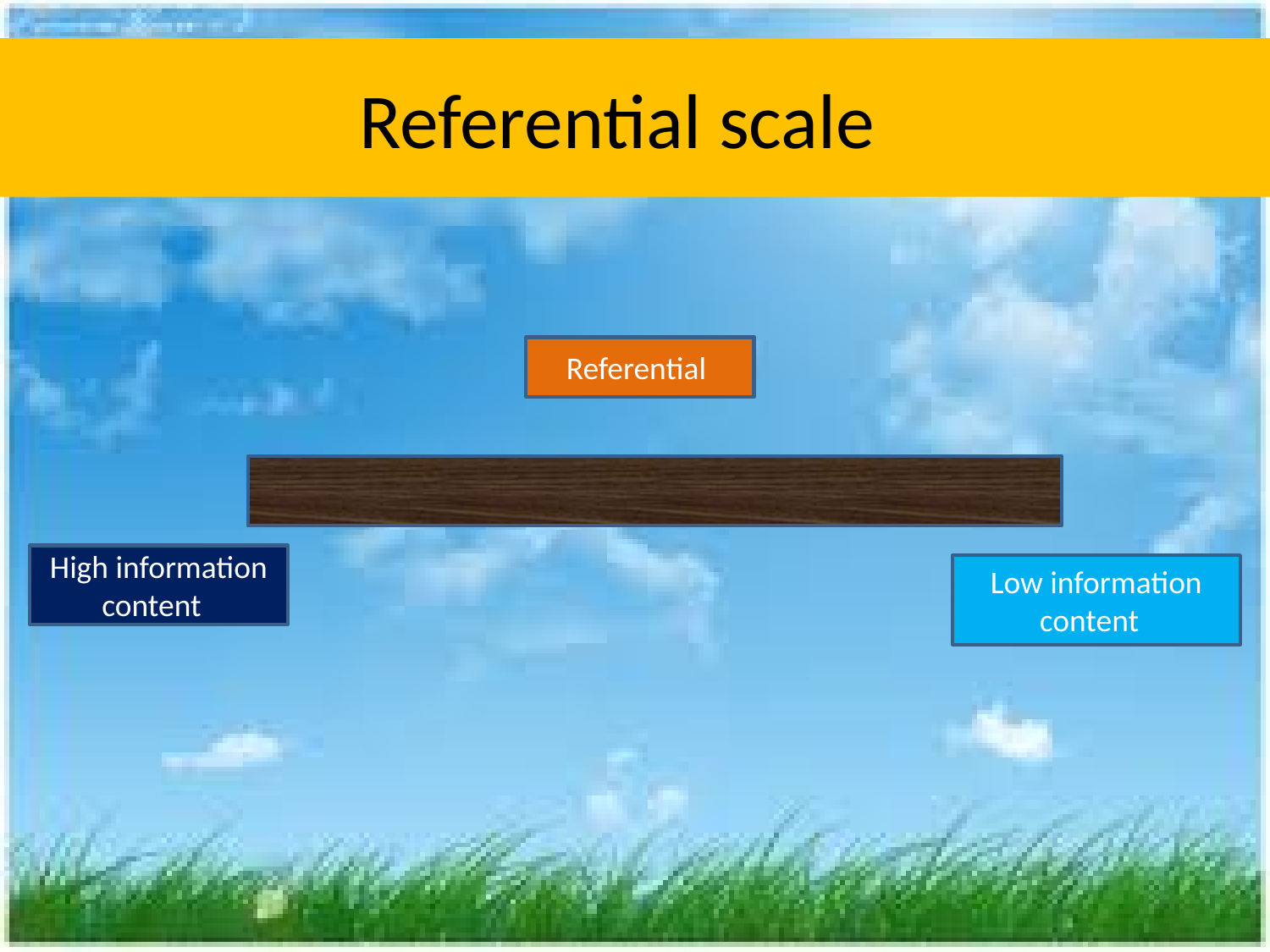

Referential scale
Referential

High information content
Low information content